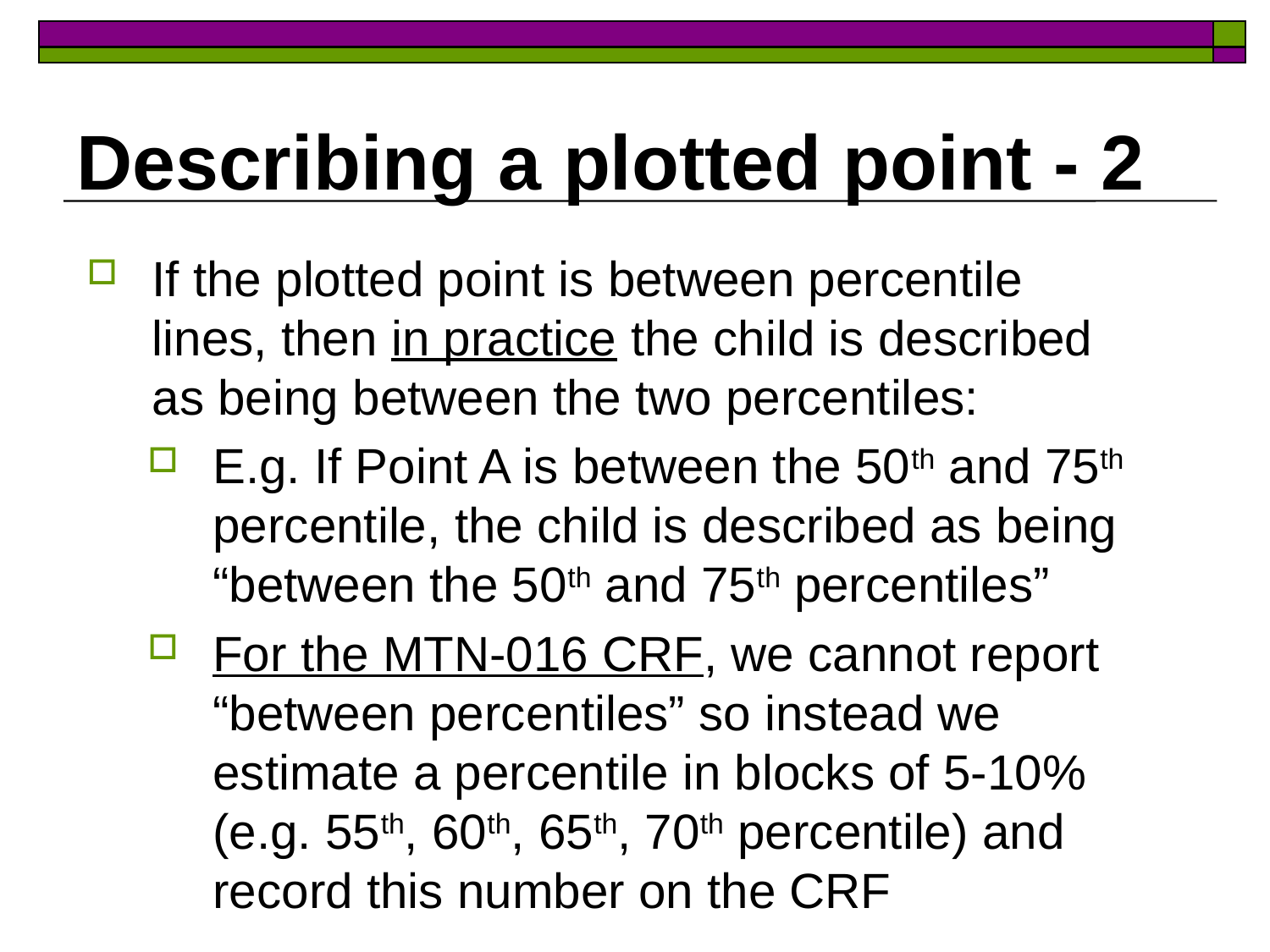

# Describing a plotted point - 2
If the plotted point is between percentile lines, then in practice the child is described as being between the two percentiles:
E.g. If Point A is between the 50th and 75th percentile, the child is described as being “between the 50th and 75th percentiles”
For the MTN-016 CRF, we cannot report “between percentiles” so instead we estimate a percentile in blocks of 5-10% (e.g. 55th, 60th, 65th, 70th percentile) and record this number on the CRF